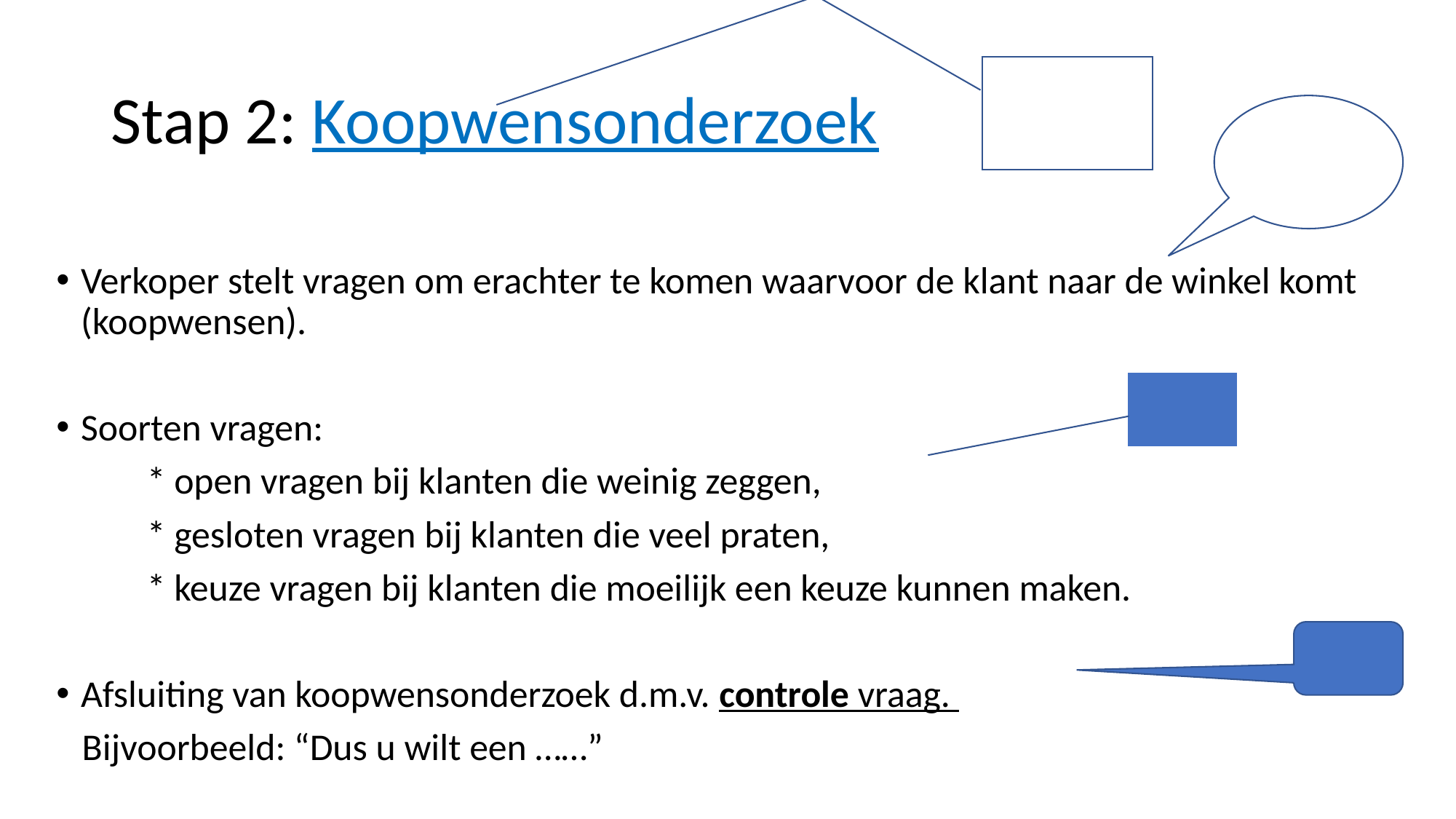

# Stap 2: Koopwensonderzoek

Verkoper stelt vragen om erachter te komen waarvoor de klant naar de winkel komt (koopwensen).

Soorten vragen:
	* open vragen bij klanten die weinig zeggen,
    	* gesloten vragen bij klanten die veel praten,
	* keuze vragen bij klanten die moeilijk een keuze kunnen maken.

Afsluiting van koopwensonderzoek d.m.v. controle vraag.
   Bijvoorbeeld: “Dus u wilt een ……”